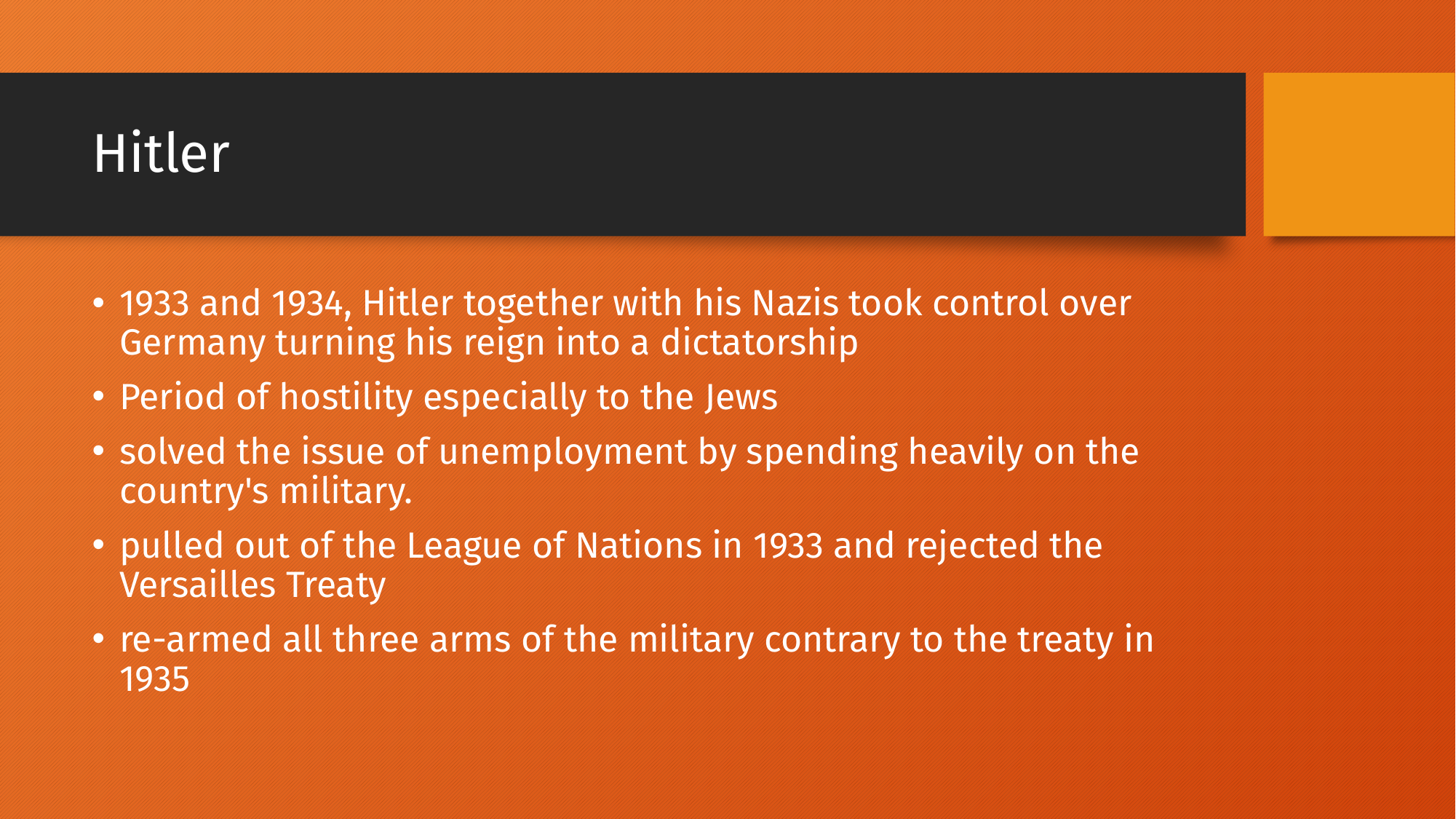

# Hitler
1933 and 1934, Hitler together with his Nazis took control over Germany turning his reign into a dictatorship
Period of hostility especially to the Jews
solved the issue of unemployment by spending heavily on the country's military.
pulled out of the League of Nations in 1933 and rejected the Versailles Treaty
re-armed all three arms of the military contrary to the treaty in 1935